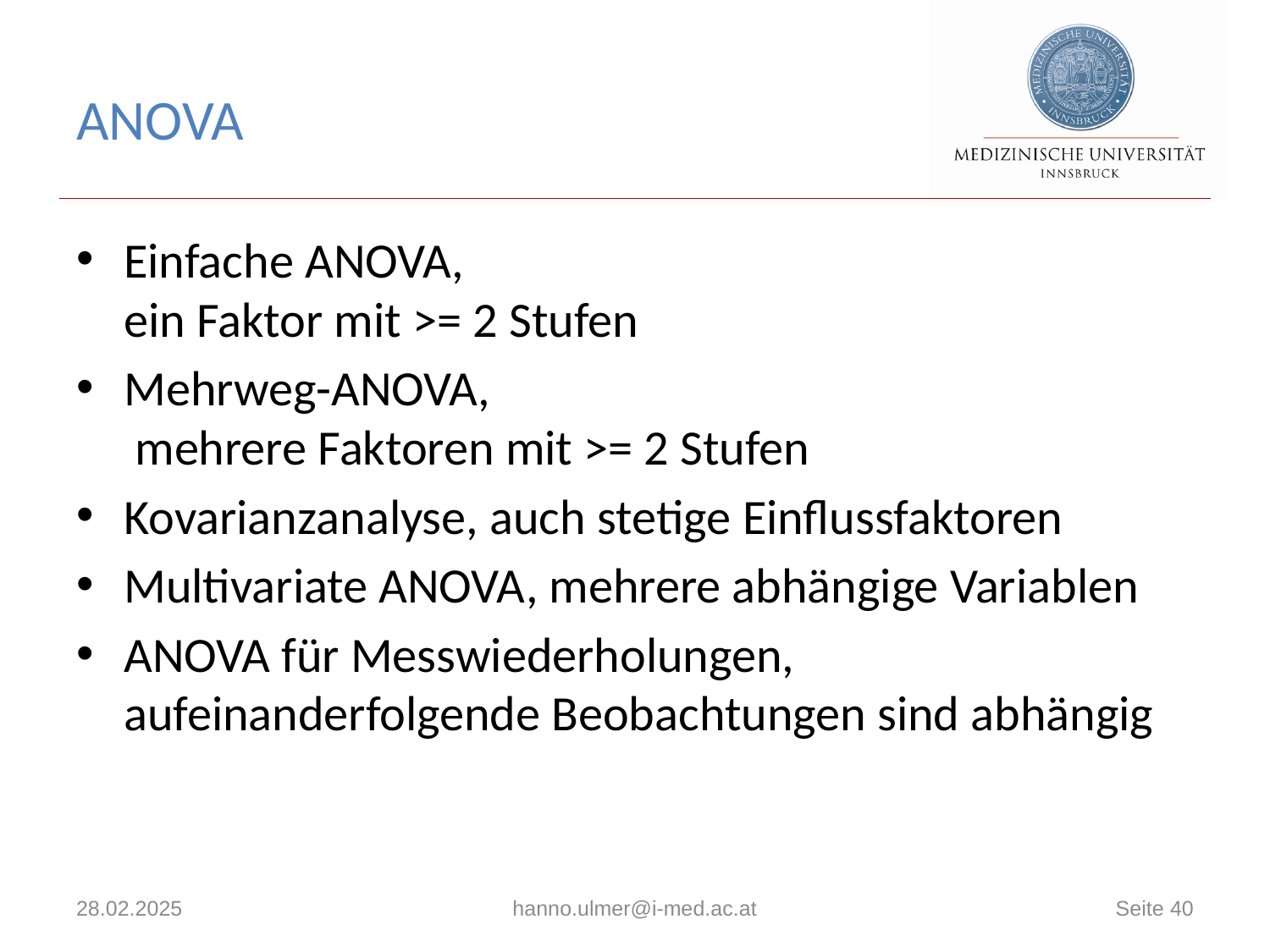

# ANOVA
Einfache ANOVA,
ein Faktor mit >= 2 Stufen
Mehrweg-ANOVA,
 mehrere Faktoren mit >= 2 Stufen
Kovarianzanalyse, auch stetige Einflussfaktoren
Multivariate ANOVA, mehrere abhängige Variablen
ANOVA für Messwiederholungen, aufeinanderfolgende Beobachtungen sind abhängig

28.02.2025
hanno.ulmer@i-med.ac.at
Seite 40